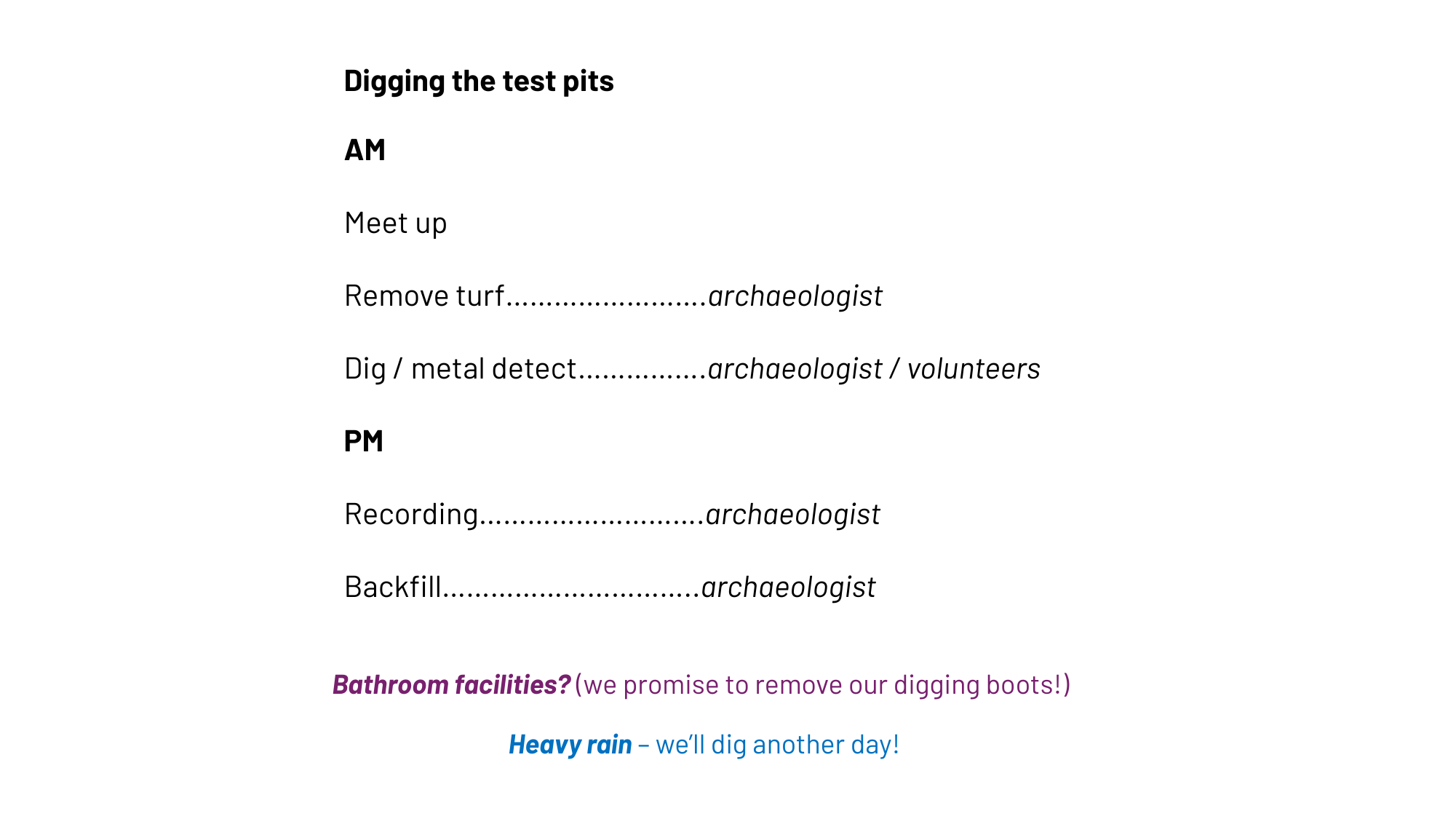

Digging the test pits

AM

Meet up

Remove turf…………………….archaeologist

Dig / metal detect…………….archaeologist / volunteers

PM

Recording……………………….archaeologist

Backfill…………………………..archaeologist

Bathroom facilities? (we promise to remove our digging boots!)
Heavy rain – we’ll dig another day!